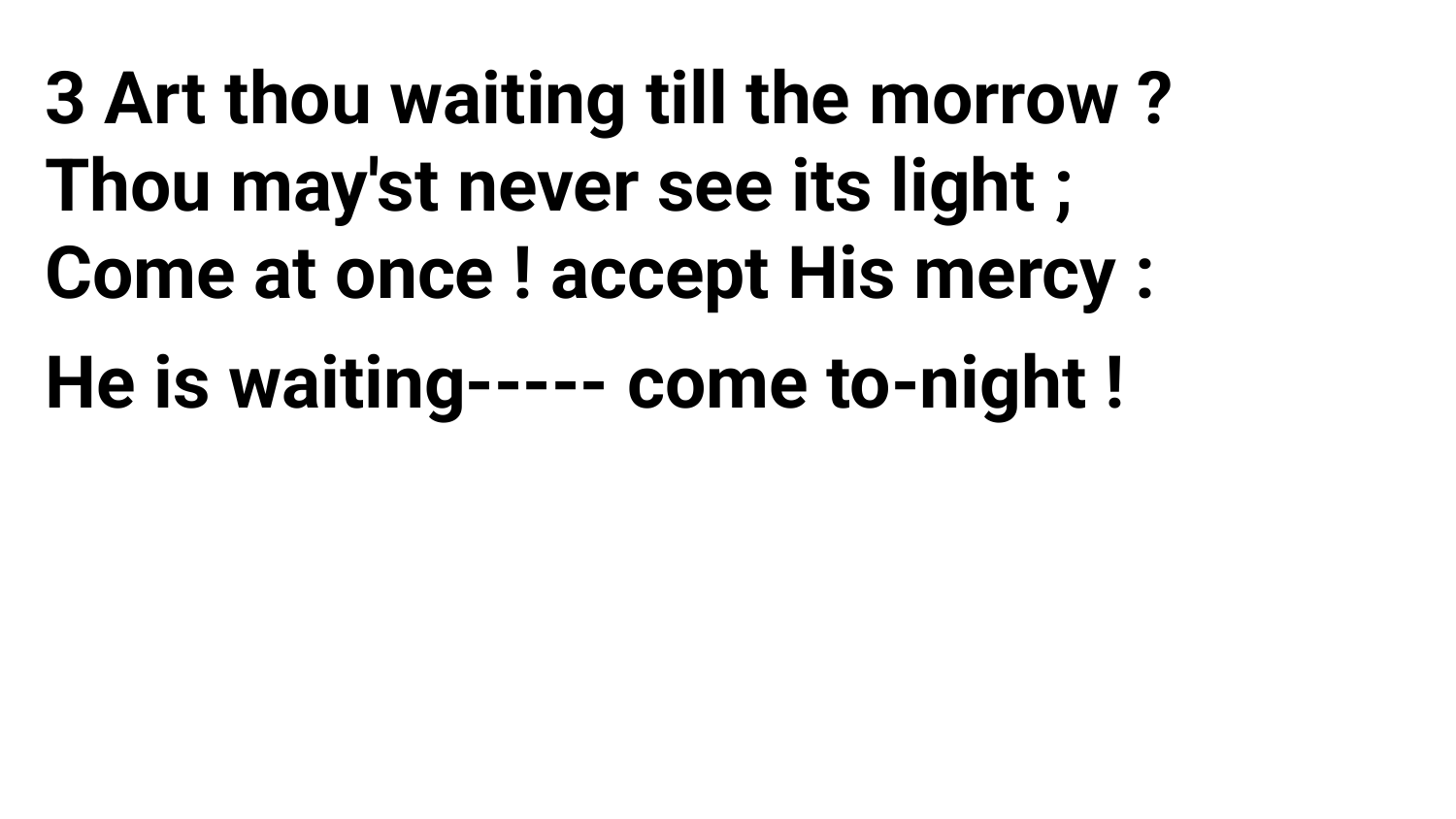

3 Art thou waiting till the morrow ?
Thou may'st never see its light ;
Come at once ! accept His mercy :
He is waiting----- come to-night !